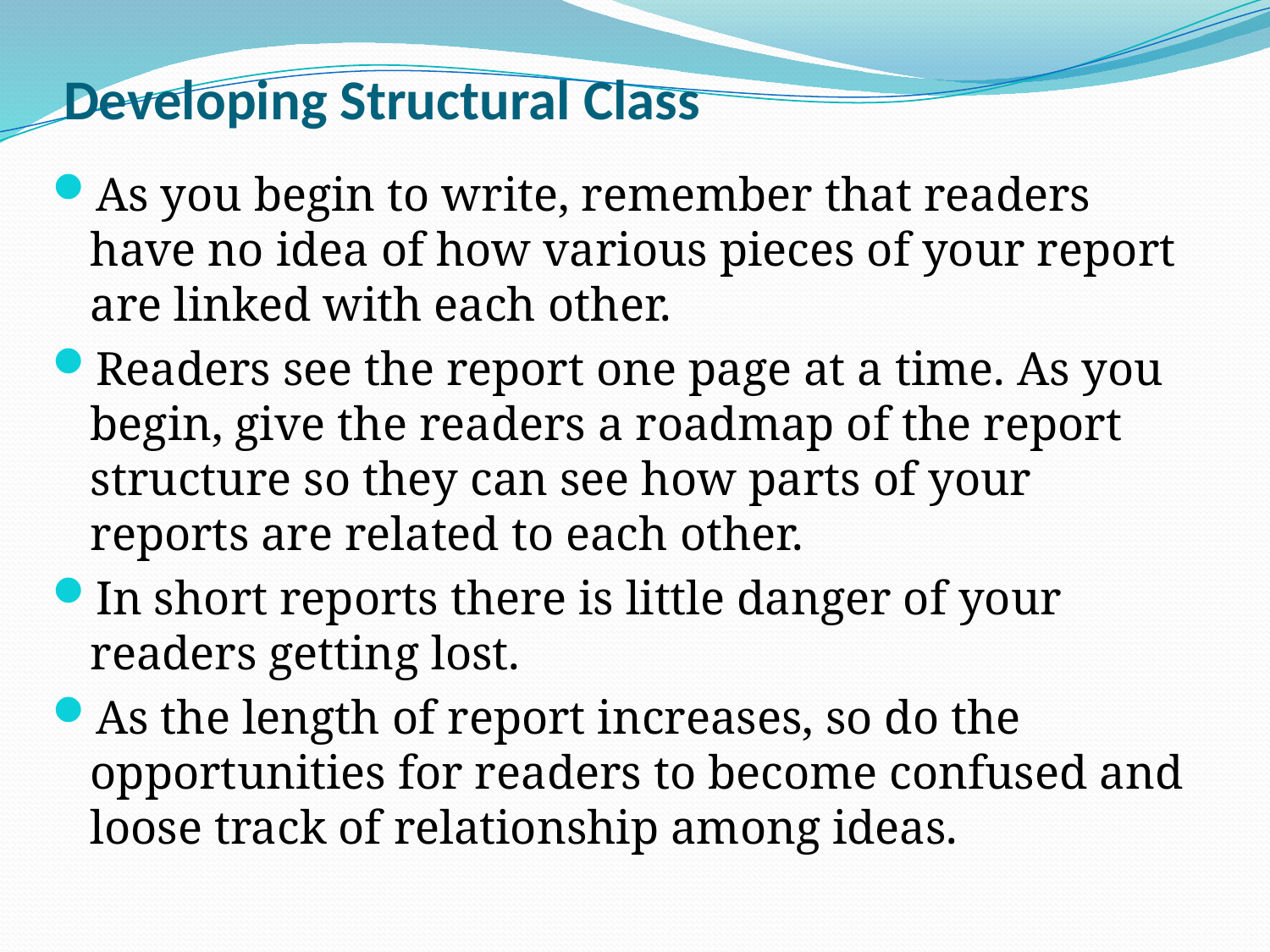

# Developing Structural Class
As you begin to write, remember that readers have no idea of how various pieces of your report are linked with each other.
Readers see the report one page at a time. As you begin, give the readers a roadmap of the report structure so they can see how parts of your reports are related to each other.
In short reports there is little danger of your readers getting lost.
As the length of report increases, so do the opportunities for readers to become confused and loose track of relationship among ideas.